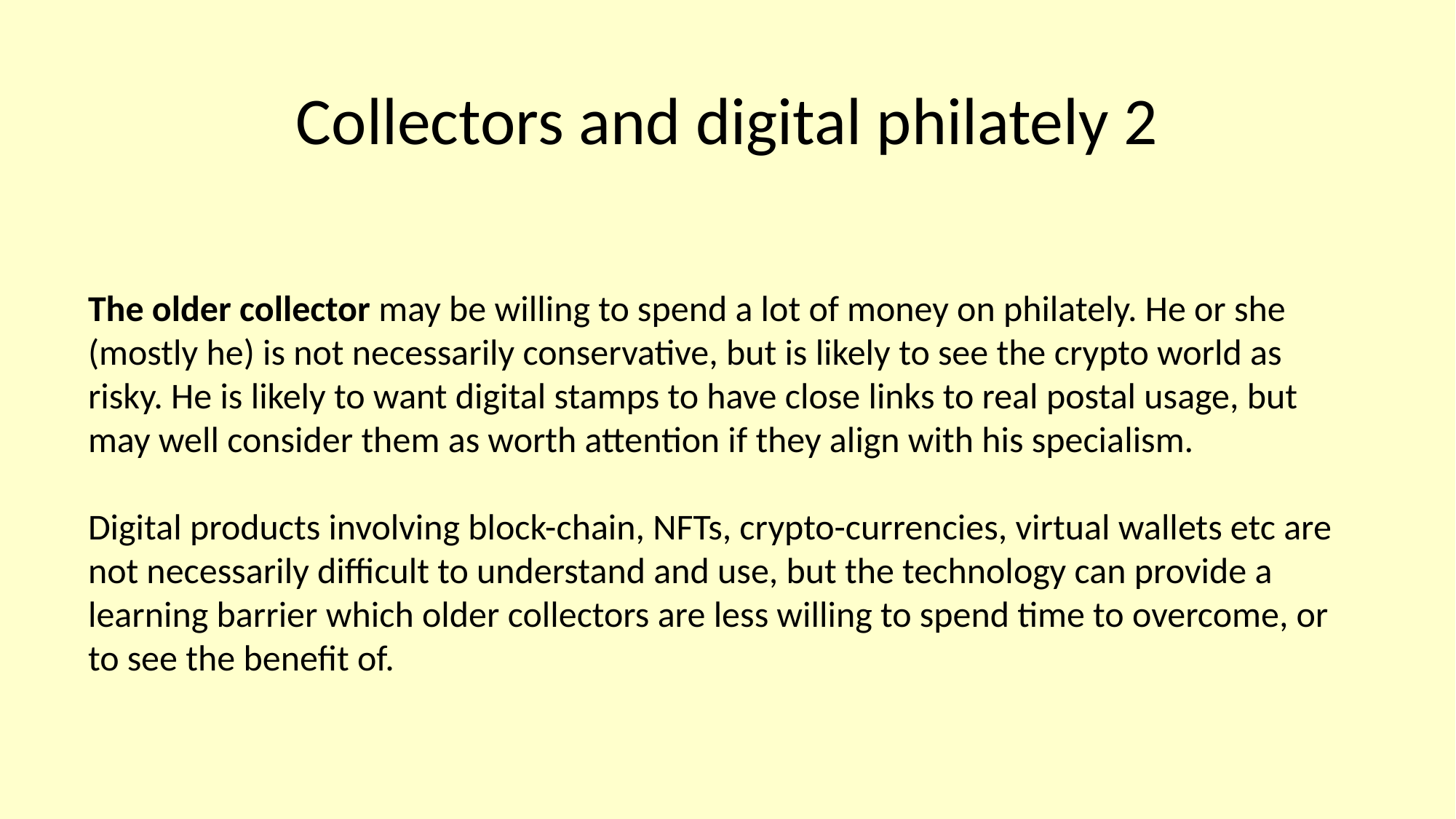

# Collectors and digital philately 2
The older collector may be willing to spend a lot of money on philately. He or she (mostly he) is not necessarily conservative, but is likely to see the crypto world as risky. He is likely to want digital stamps to have close links to real postal usage, but may well consider them as worth attention if they align with his specialism.

Digital products involving block-chain, NFTs, crypto-currencies, virtual wallets etc are not necessarily difficult to understand and use, but the technology can provide a learning barrier which older collectors are less willing to spend time to overcome, or to see the benefit of.